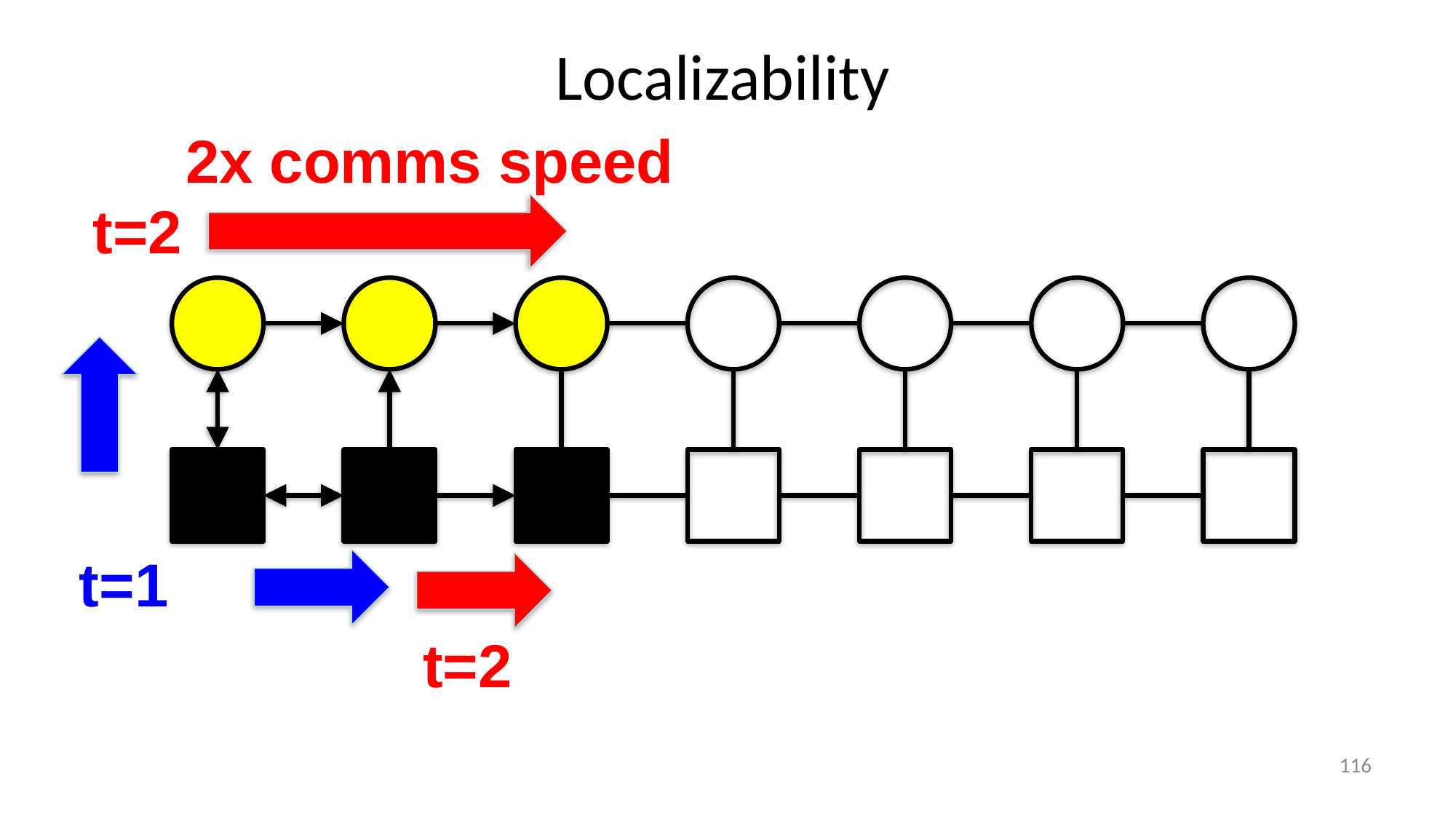

Localizability

2x comms speed
t=2

t=1
t=2
116